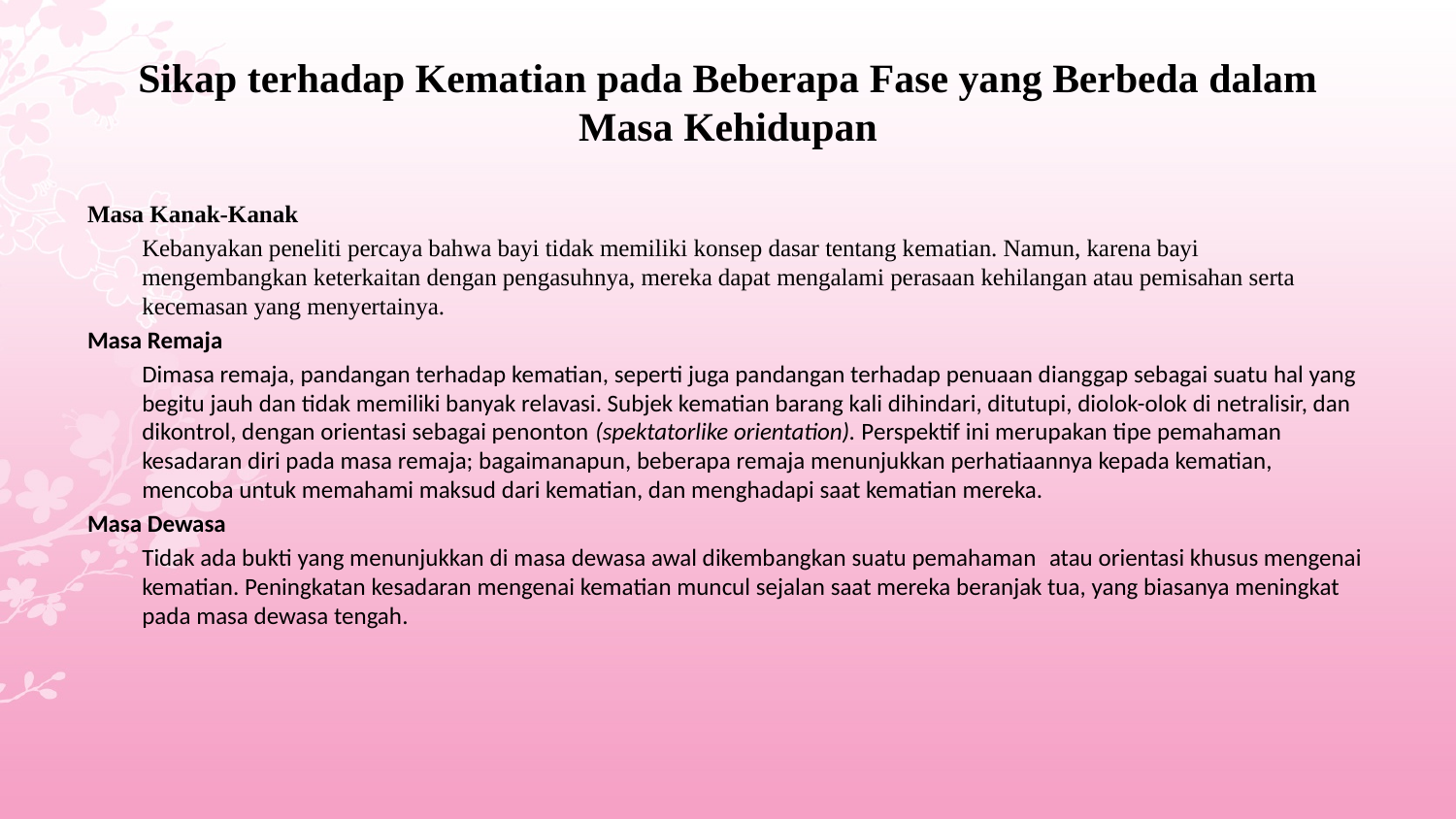

# Sikap terhadap Kematian pada Beberapa Fase yang Berbeda dalam Masa Kehidupan
Masa Kanak-Kanak
	Kebanyakan peneliti percaya bahwa bayi tidak memiliki konsep dasar tentang kematian. Namun, karena bayi mengembangkan keterkaitan dengan pengasuhnya, mereka dapat mengalami perasaan kehilangan atau pemisahan serta kecemasan yang menyertainya.
Masa Remaja
	Dimasa remaja, pandangan terhadap kematian, seperti juga pandangan terhadap penuaan dianggap sebagai suatu hal yang begitu jauh dan tidak memiliki banyak relavasi. Subjek kematian barang kali dihindari, ditutupi, diolok-olok di netralisir, dan dikontrol, dengan orientasi sebagai penonton (spektatorlike orientation). Perspektif ini merupakan tipe pemahaman kesadaran diri pada masa remaja; bagaimanapun, beberapa remaja menunjukkan perhatiaannya kepada kematian, mencoba untuk memahami maksud dari kematian, dan menghadapi saat kematian mereka.
Masa Dewasa
	Tidak ada bukti yang menunjukkan di masa dewasa awal dikembangkan suatu pemahaman  atau orientasi khusus mengenai kematian. Peningkatan kesadaran mengenai kematian muncul sejalan saat mereka beranjak tua, yang biasanya meningkat pada masa dewasa tengah.